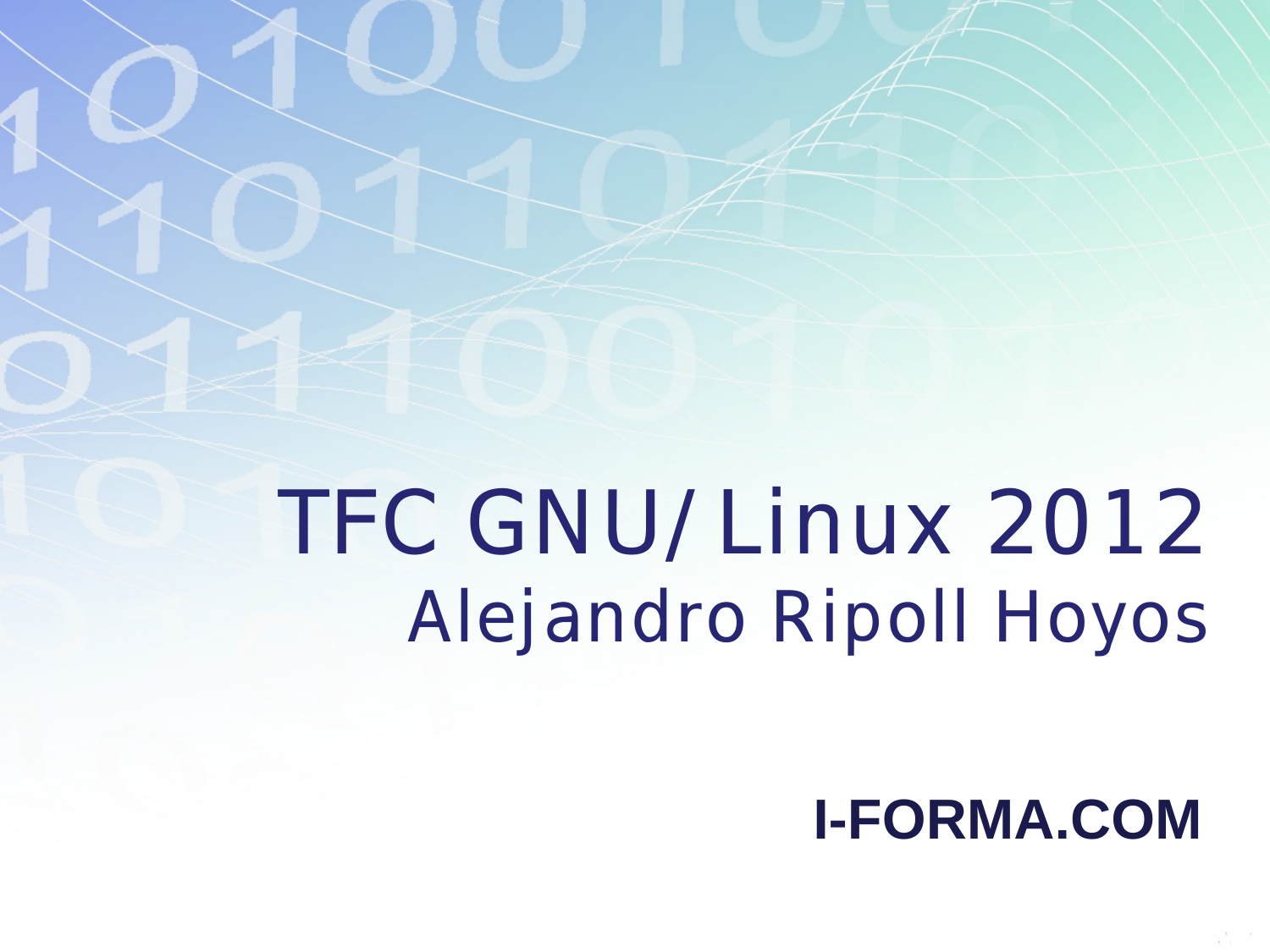

# TFC GNU/Linux 2012 Alejandro Ripoll Hoyos
I-FORMA.COM